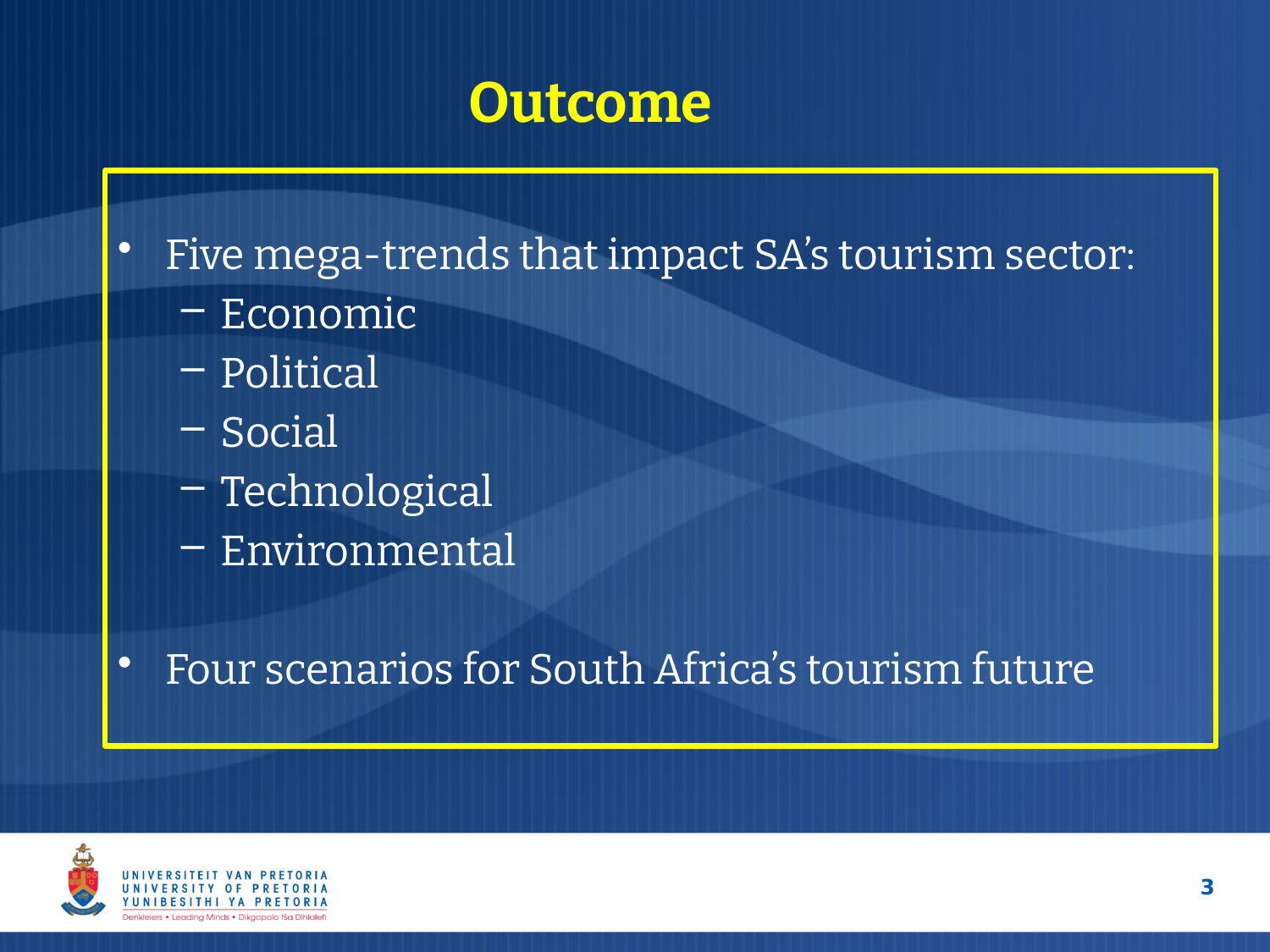

# Outcome

Five mega-trends that impact SA’s tourism sector:
Economic
Political
Social
Technological
Environmental

Four scenarios for South Africa’s tourism future
3